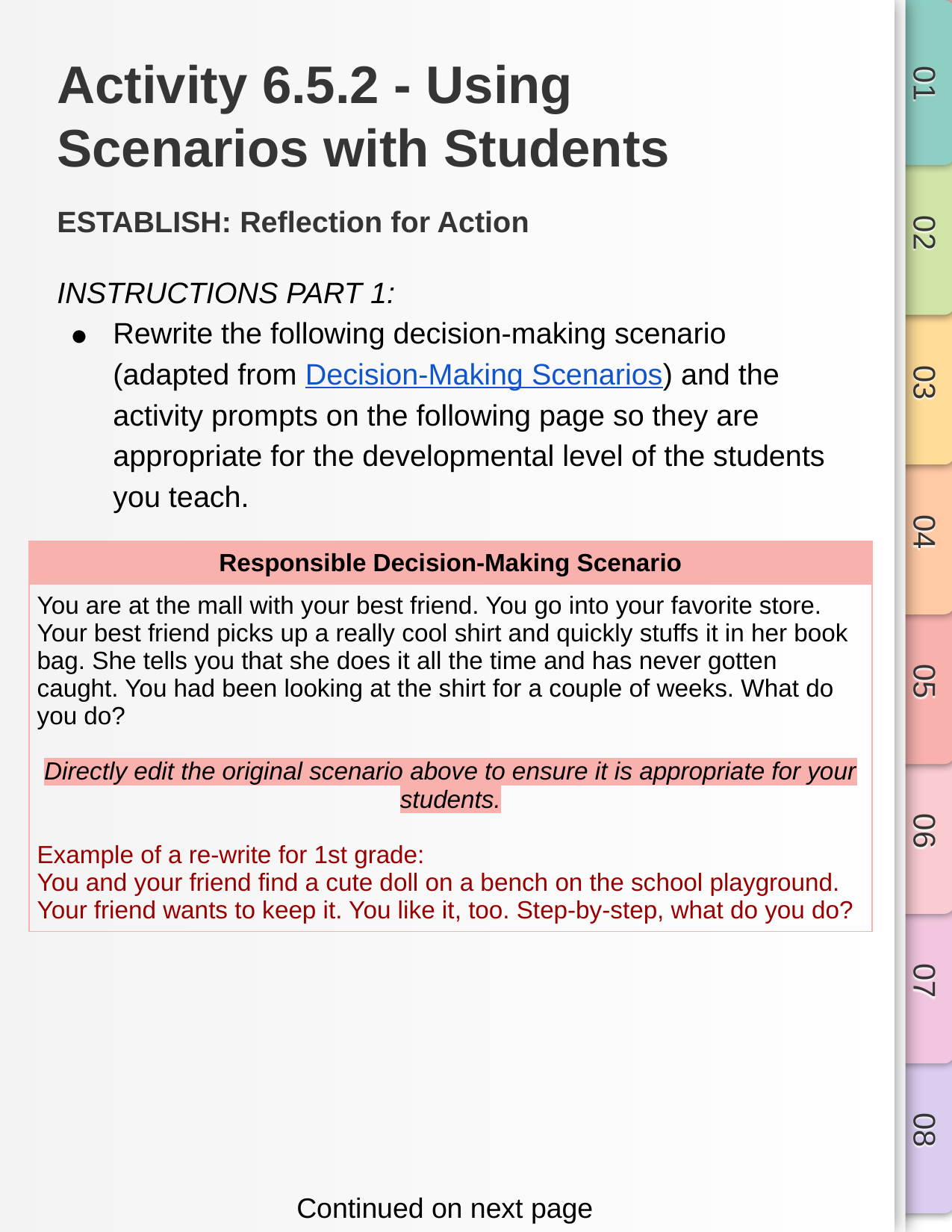

# Activity 6.5.2 - Using Scenarios with Students

ESTABLISH: Reflection for Action

INSTRUCTIONS PART 1:
Rewrite the following decision-making scenario (adapted from Decision-Making Scenarios) and the activity prompts on the following page so they are appropriate for the developmental level of the students you teach.

| Responsible Decision-Making Scenario |
| --- |
| You are at the mall with your best friend. You go into your favorite store. Your best friend picks up a really cool shirt and quickly stuffs it in her book bag. She tells you that she does it all the time and has never gotten caught. You had been looking at the shirt for a couple of weeks. What do you do? Directly edit the original scenario above to ensure it is appropriate for your students. Example of a re-write for 1st grade: You and your friend find a cute doll on a bench on the school playground. Your friend wants to keep it. You like it, too. Step-by-step, what do you do? |
|  |

Continued on next page